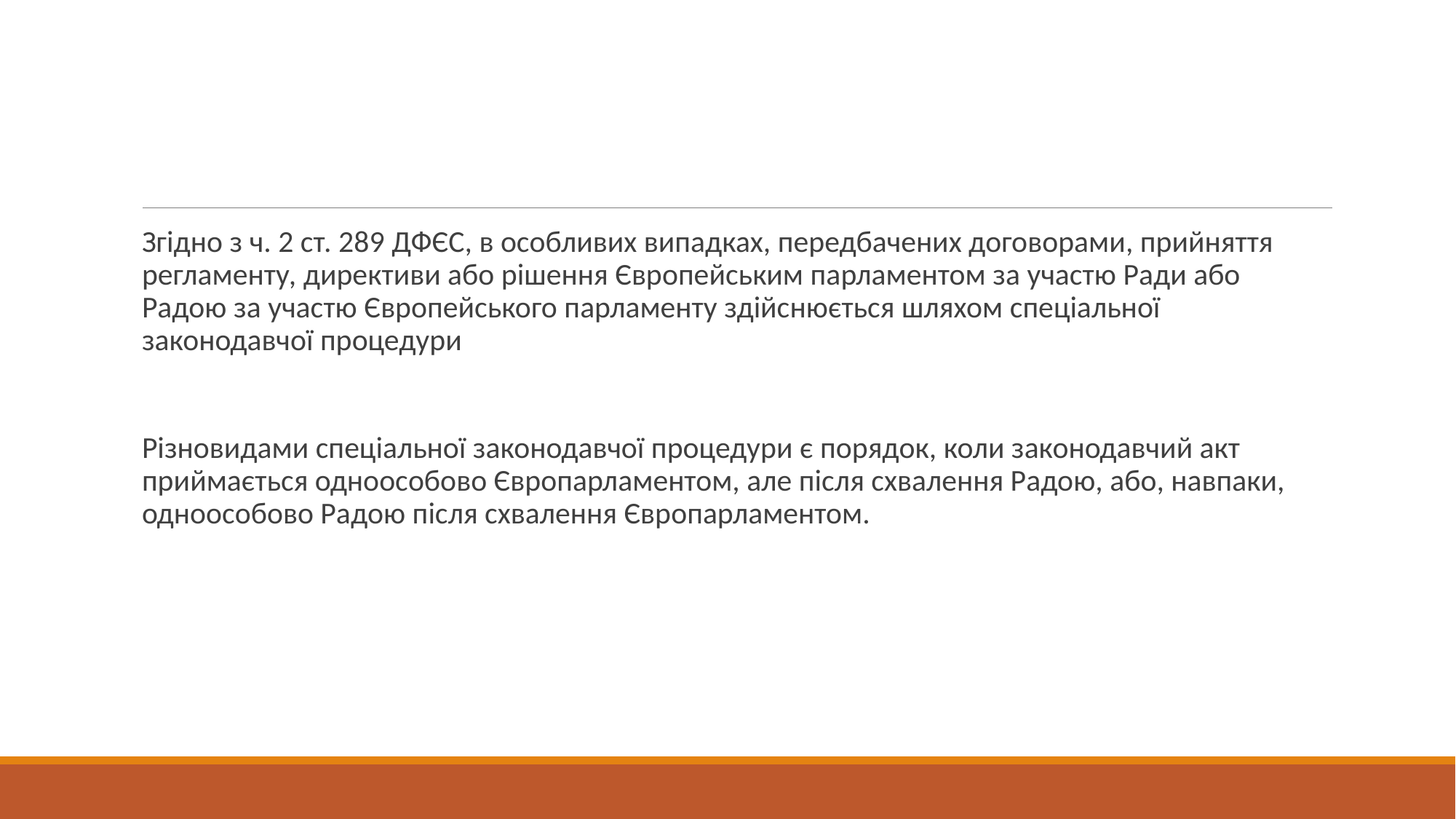

#
Згідно з ч. 2 ст. 289 ДФЄС, в особливих випадках, передбачених договорами, прийняття регламенту, директиви або рішення Європейським парламентом за участю Ради або Радою за участю Європейського парламенту здійснюється шляхом спеціальної законодавчої процедури

Різновидами спеціальної законодавчої процедури є порядок, коли законодавчий акт приймається одноособово Європарламентом, але після схвалення Радою, або, навпаки, одноособово Радою після схвалення Європарламентом.